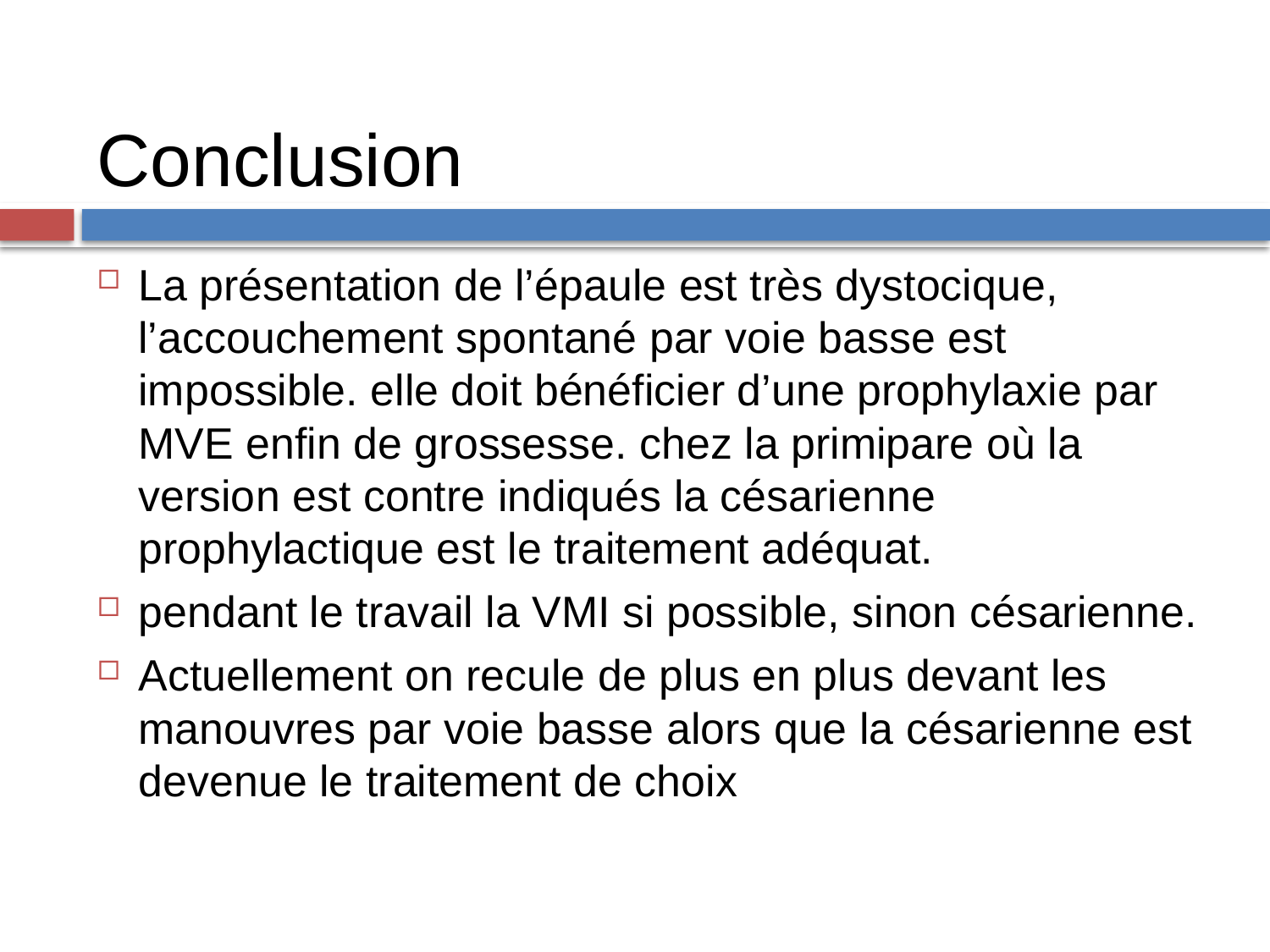

# Conclusion
La présentation de l’épaule est très dystocique, l’accouchement spontané par voie basse est impossible. elle doit bénéficier d’une prophylaxie par MVE enfin de grossesse. chez la primipare où la version est contre indiqués la césarienne prophylactique est le traitement adéquat.
pendant le travail la VMI si possible, sinon césarienne.
Actuellement on recule de plus en plus devant les manouvres par voie basse alors que la césarienne est devenue le traitement de choix